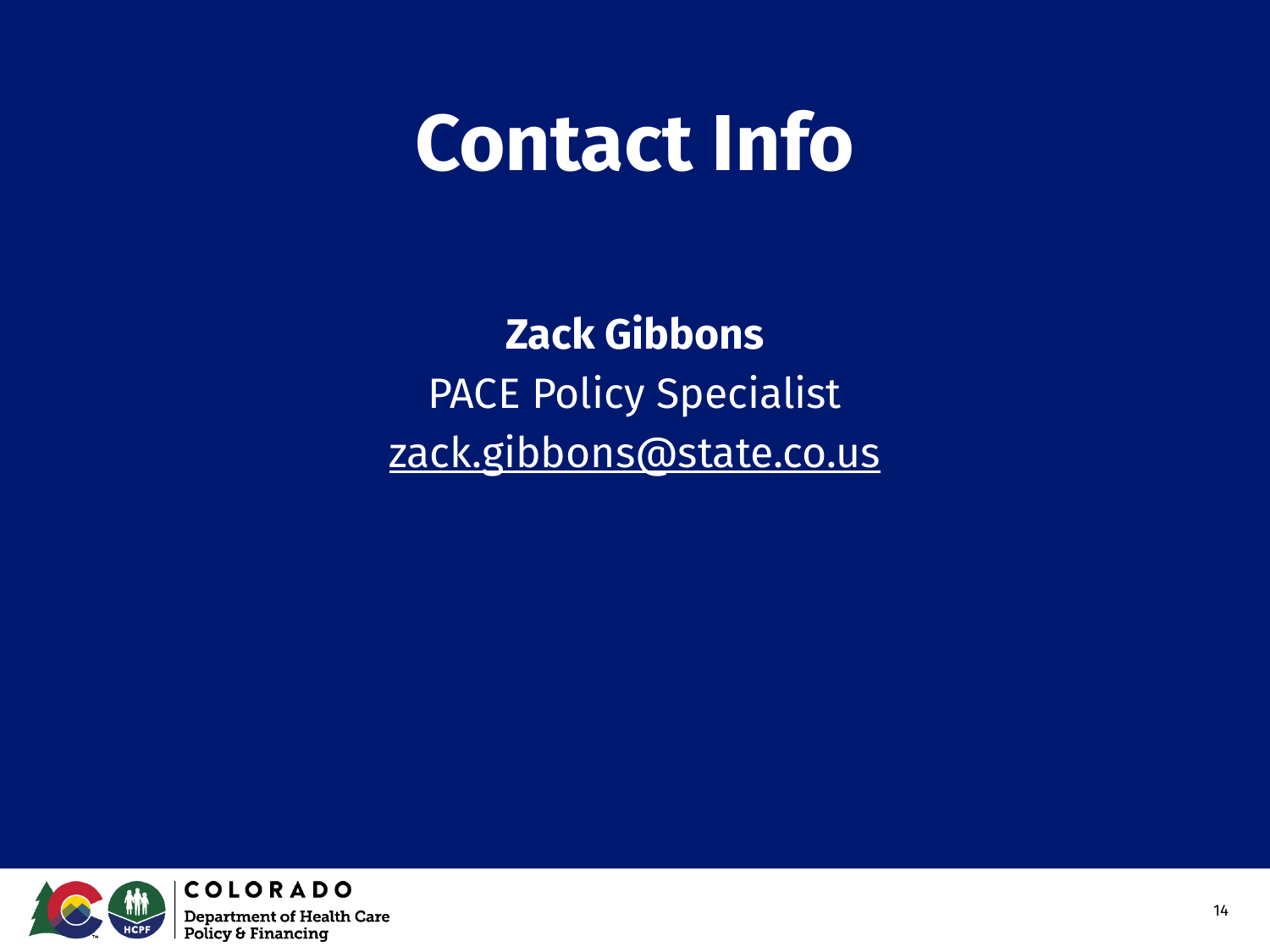

# Contact Info
Zack Gibbons
PACE Policy Specialist
zack.gibbons@state.co.us

14